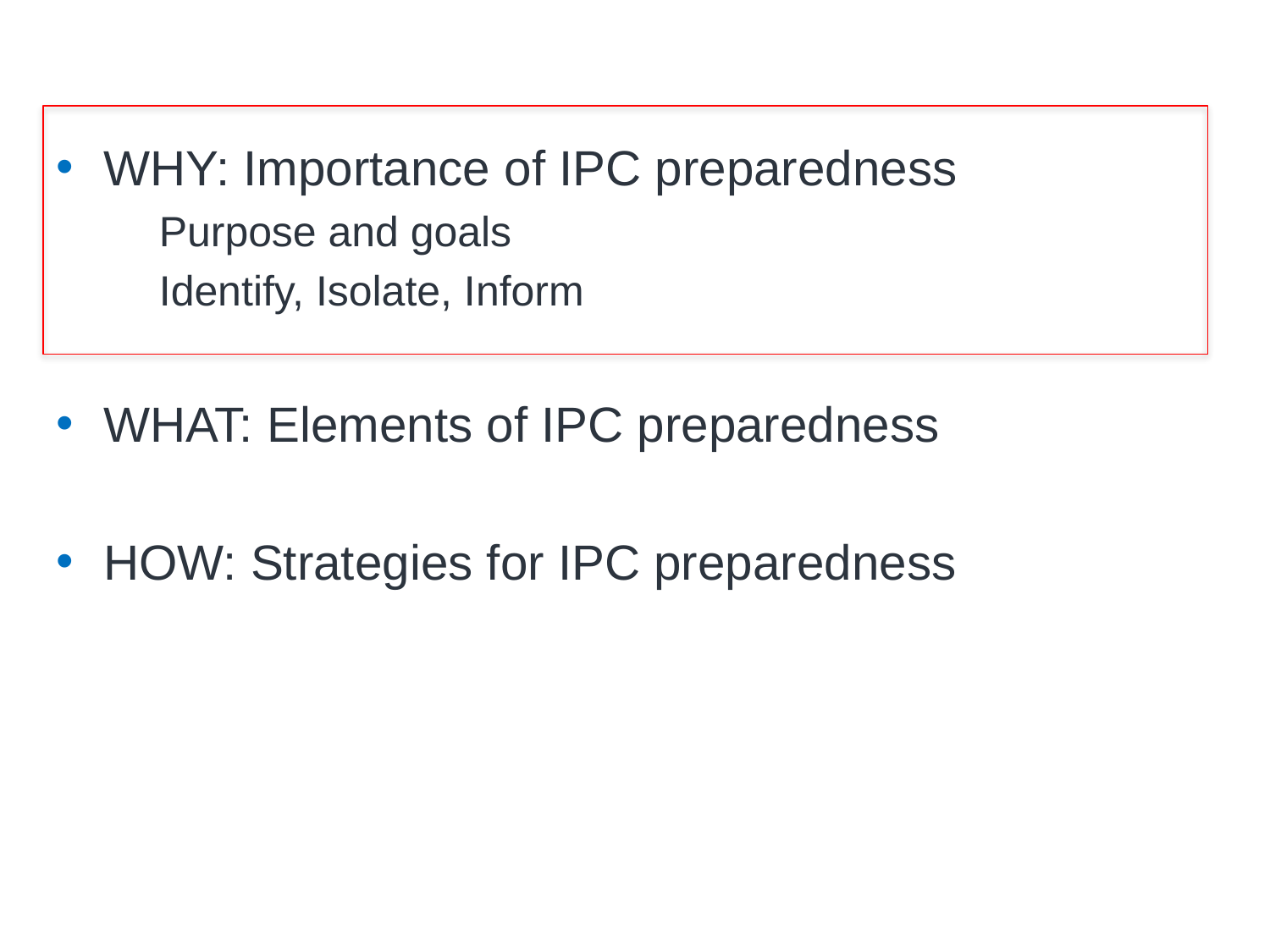

# Outline

WHY: Importance of IPC preparedness
Purpose and goals
Identify, Isolate, Inform

WHAT: Elements of IPC preparedness

HOW: Strategies for IPC preparedness